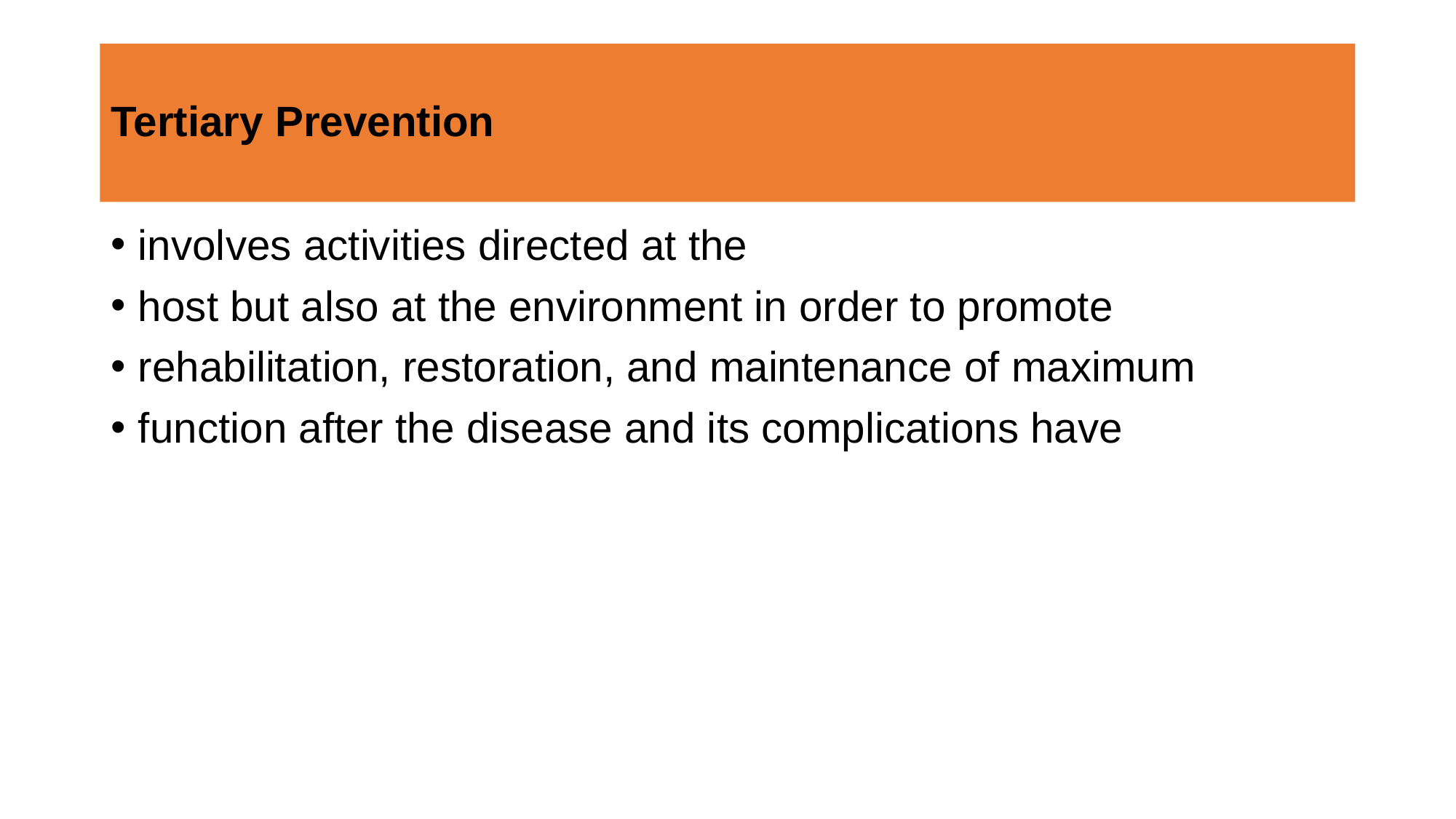

# Tertiary Prevention
involves activities directed at the
host but also at the environment in order to promote
rehabilitation, restoration, and maintenance of maximum
function after the disease and its complications have